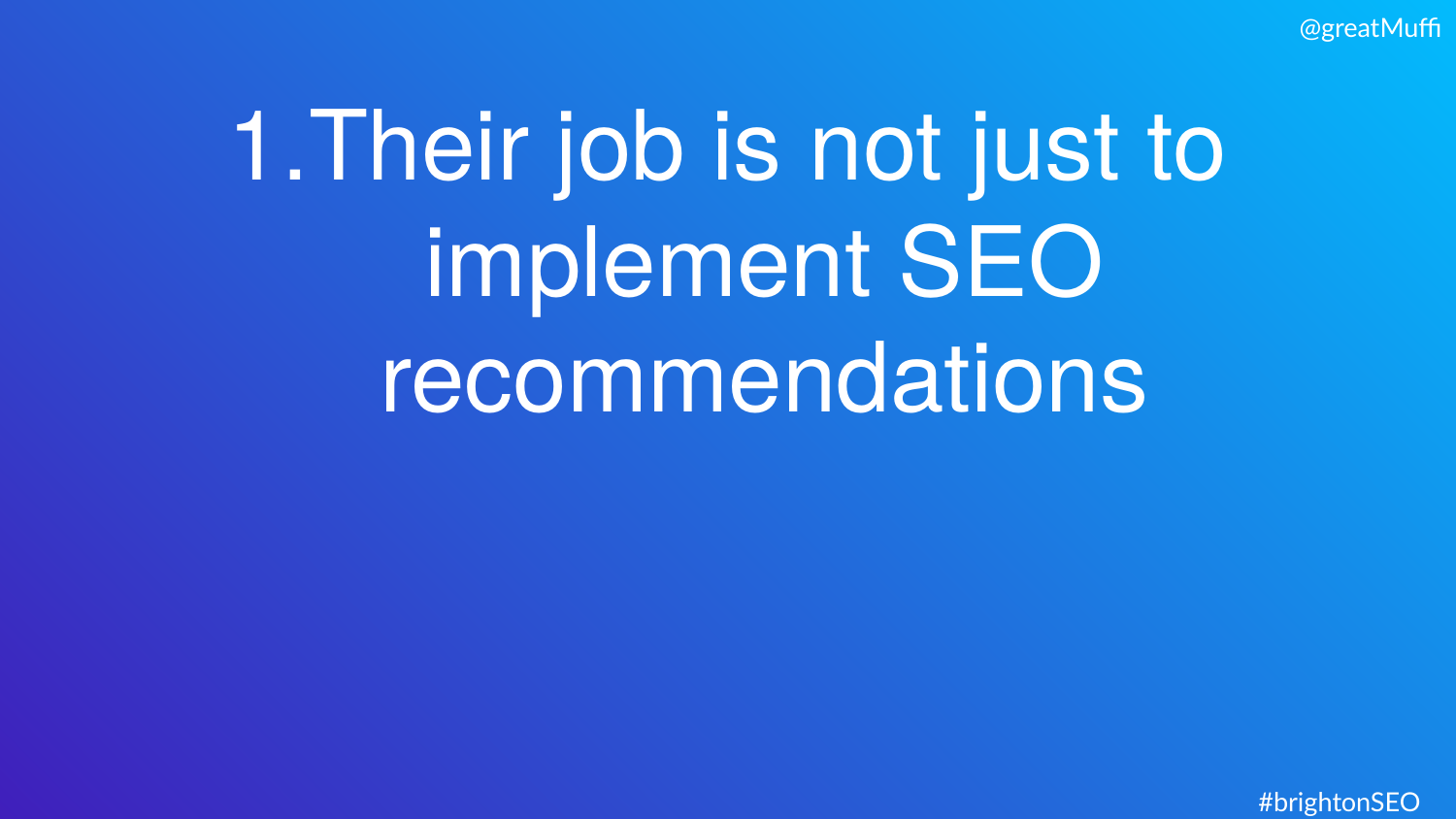

# Their job is not just to implement SEO recommendations